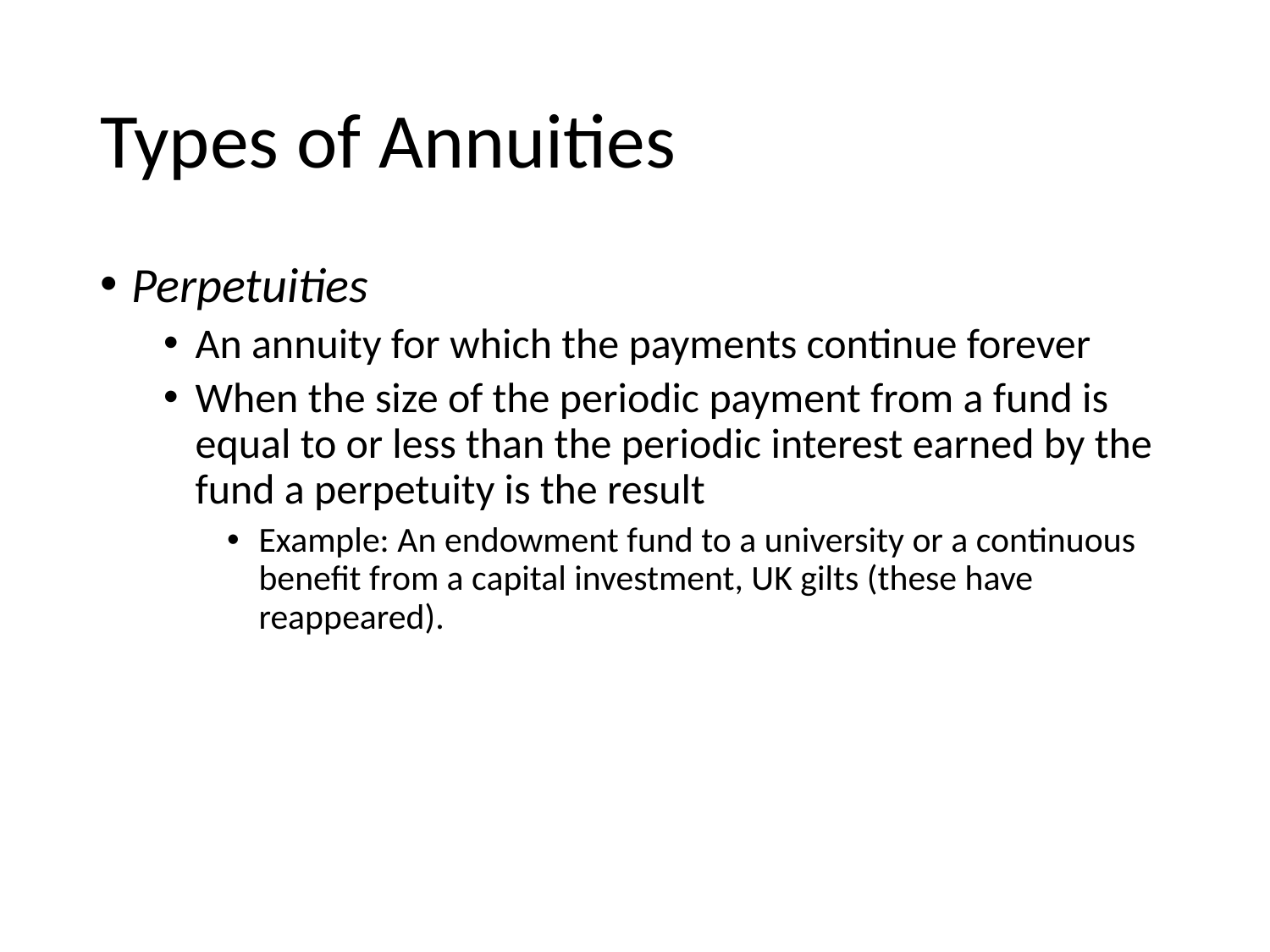

# Types of Annuities
Perpetuities
An annuity for which the payments continue forever
When the size of the periodic payment from a fund is equal to or less than the periodic interest earned by the fund a perpetuity is the result
Example: An endowment fund to a university or a continuous benefit from a capital investment, UK gilts (these have reappeared).